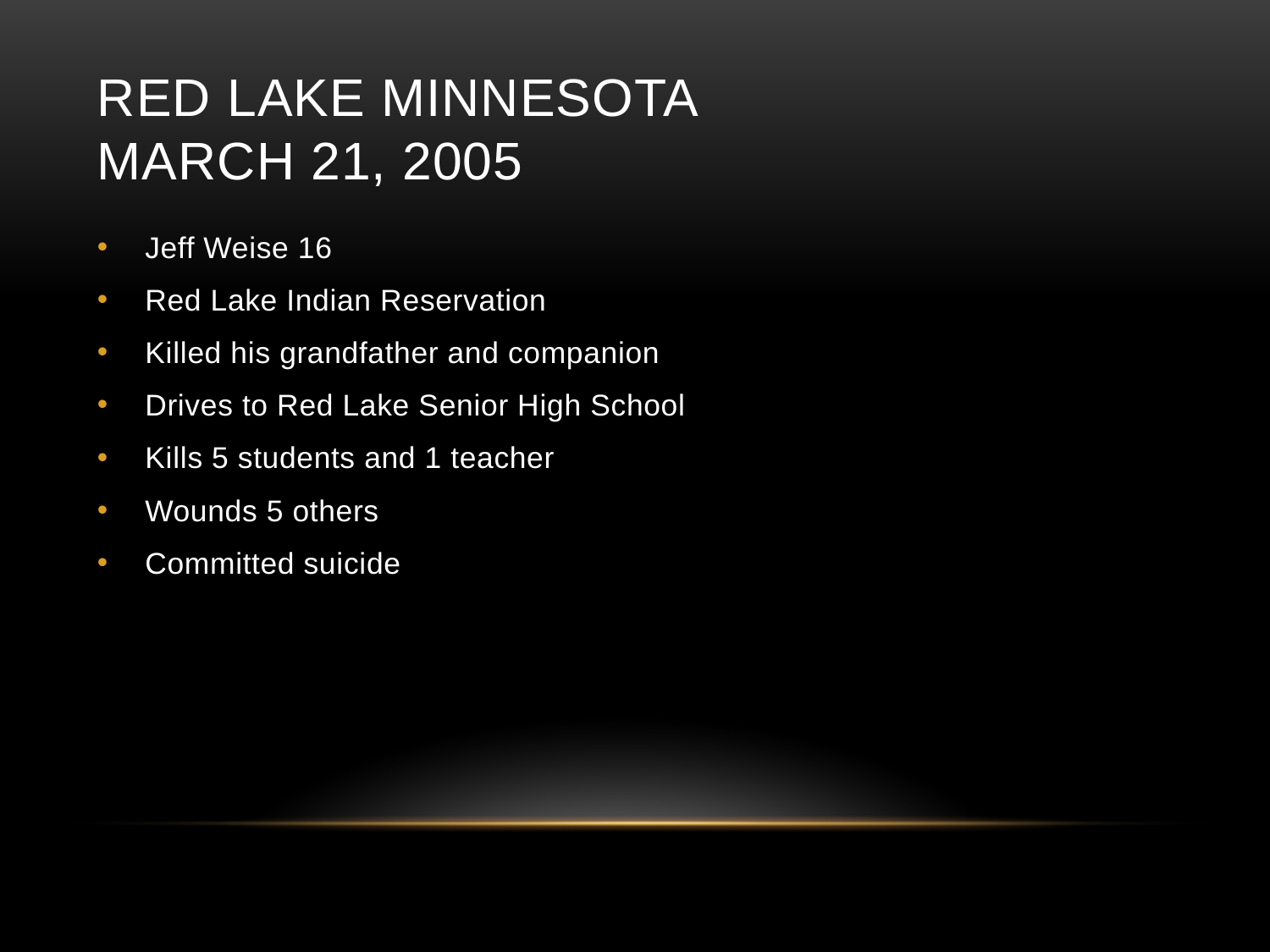

# Red Lake minnesota march 21, 2005
Jeff Weise 16
Red Lake Indian Reservation
Killed his grandfather and companion
Drives to Red Lake Senior High School
Kills 5 students and 1 teacher
Wounds 5 others
Committed suicide